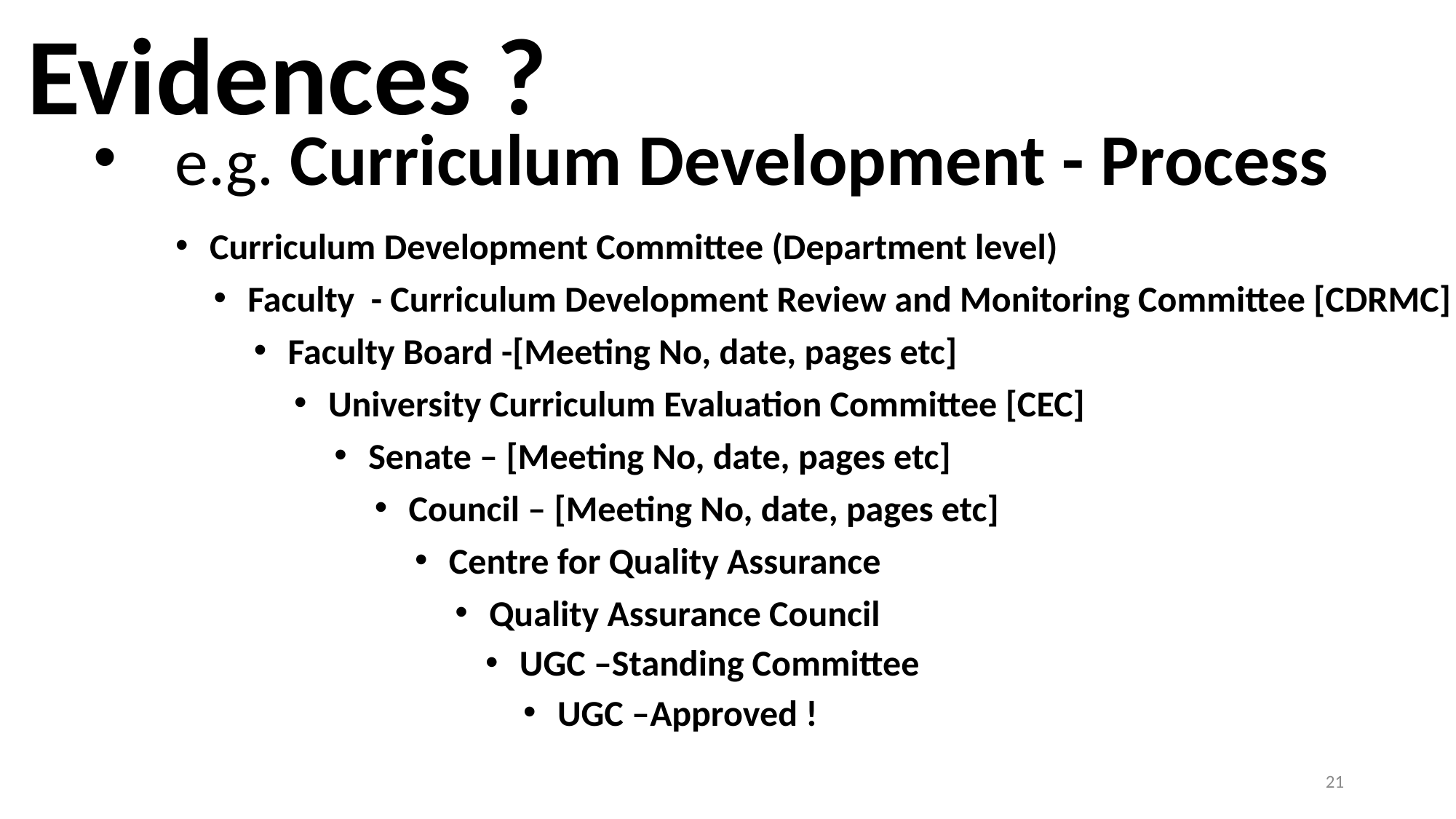

Evidences ?
e.g. Curriculum Development - Process
Curriculum Development Committee (Department level)
Faculty  - Curriculum Development Review and Monitoring Committee [CDRMC]
Faculty Board -[Meeting No, date, pages etc]

University Curriculum Evaluation Committee [CEC]
Senate – [Meeting No, date, pages etc]
Council – [Meeting No, date, pages etc]

Centre for Quality Assurance
Quality Assurance Council
UGC –Standing Committee
UGC –Approved !
21